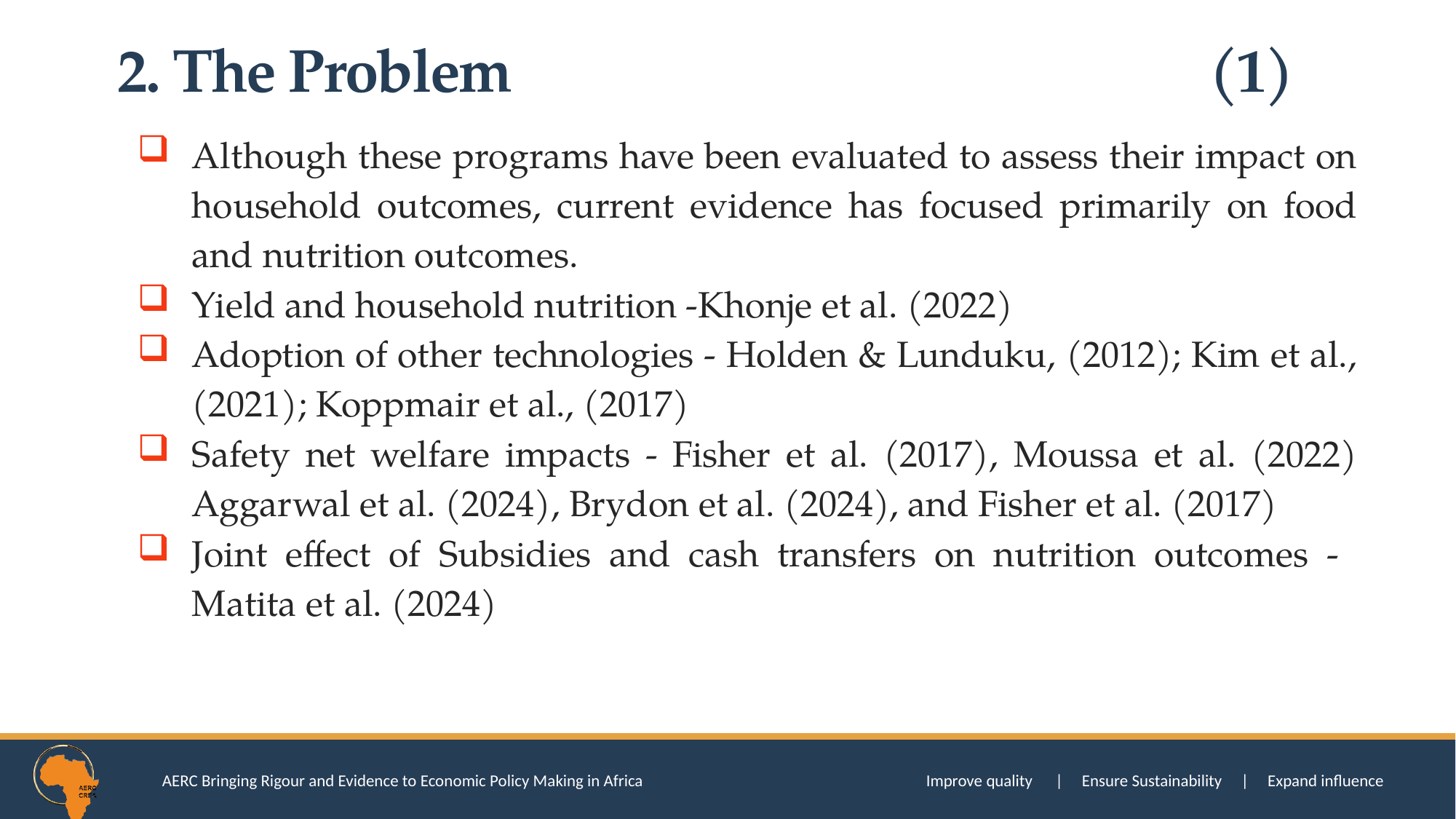

2. The Problem  							(1)

Although these programs have been evaluated to assess their impact on household outcomes, current evidence has focused primarily on food and nutrition outcomes.
Yield and household nutrition -Khonje et al. (2022)
Adoption of other technologies - Holden & Lunduku, (2012); Kim et al., (2021); Koppmair et al., (2017)
Safety net welfare impacts - Fisher et al. (2017), Moussa et al. (2022) Aggarwal et al. (2024), Brydon et al. (2024), and Fisher et al. (2017)
Joint effect of Subsidies and cash transfers on nutrition outcomes -  Matita et al. (2024)